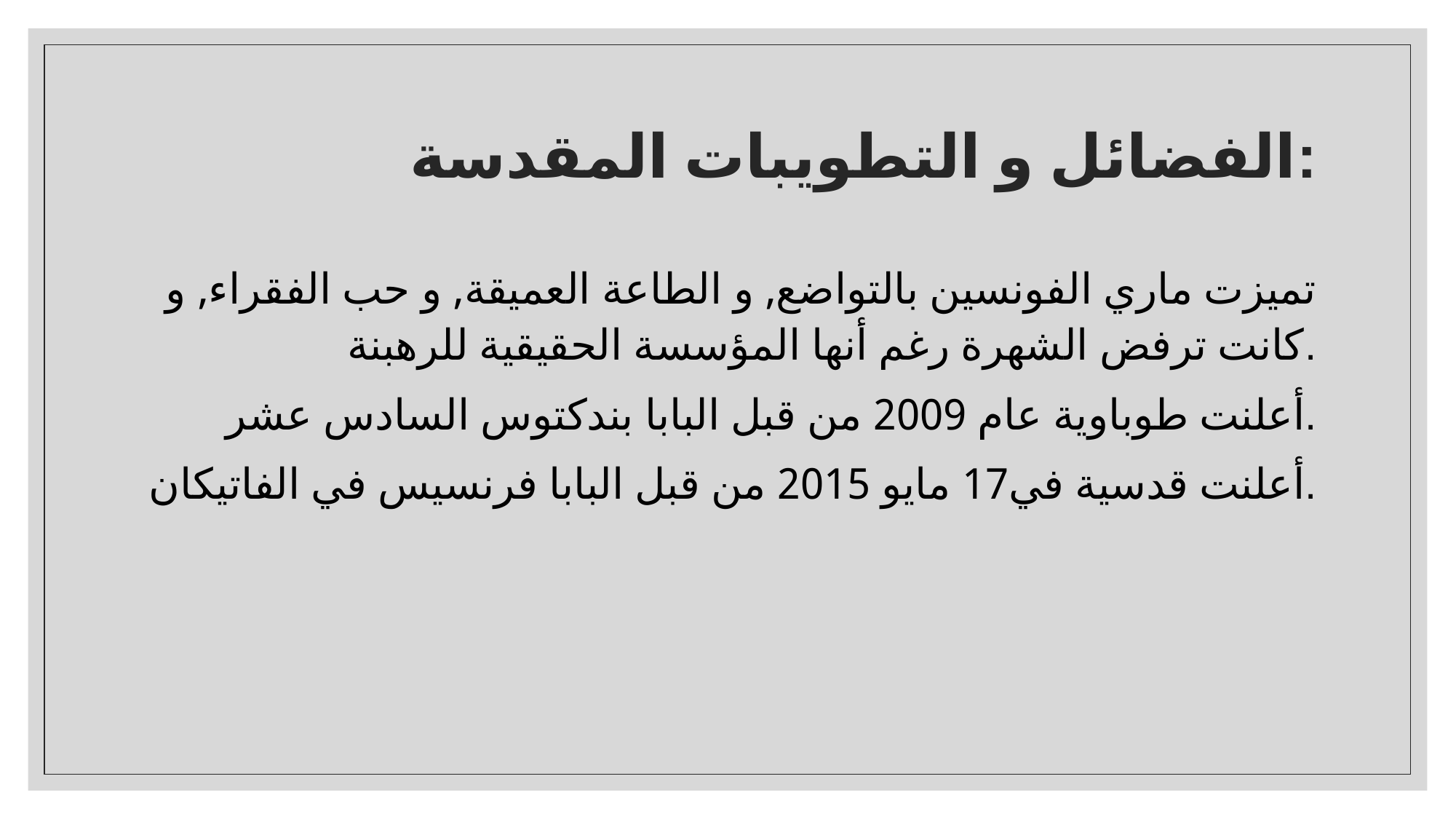

# الفضائل و التطويبات المقدسة:
تميزت ماري الفونسين بالتواضع, و الطاعة العميقة, و حب الفقراء, و كانت ترفض الشهرة رغم أنها المؤسسة الحقيقية للرهبنة.
أعلنت طوباوية عام 2009 من قبل البابا بندكتوس السادس عشر.
أعلنت قدسية في17 مايو 2015 من قبل البابا فرنسيس في الفاتيكان.